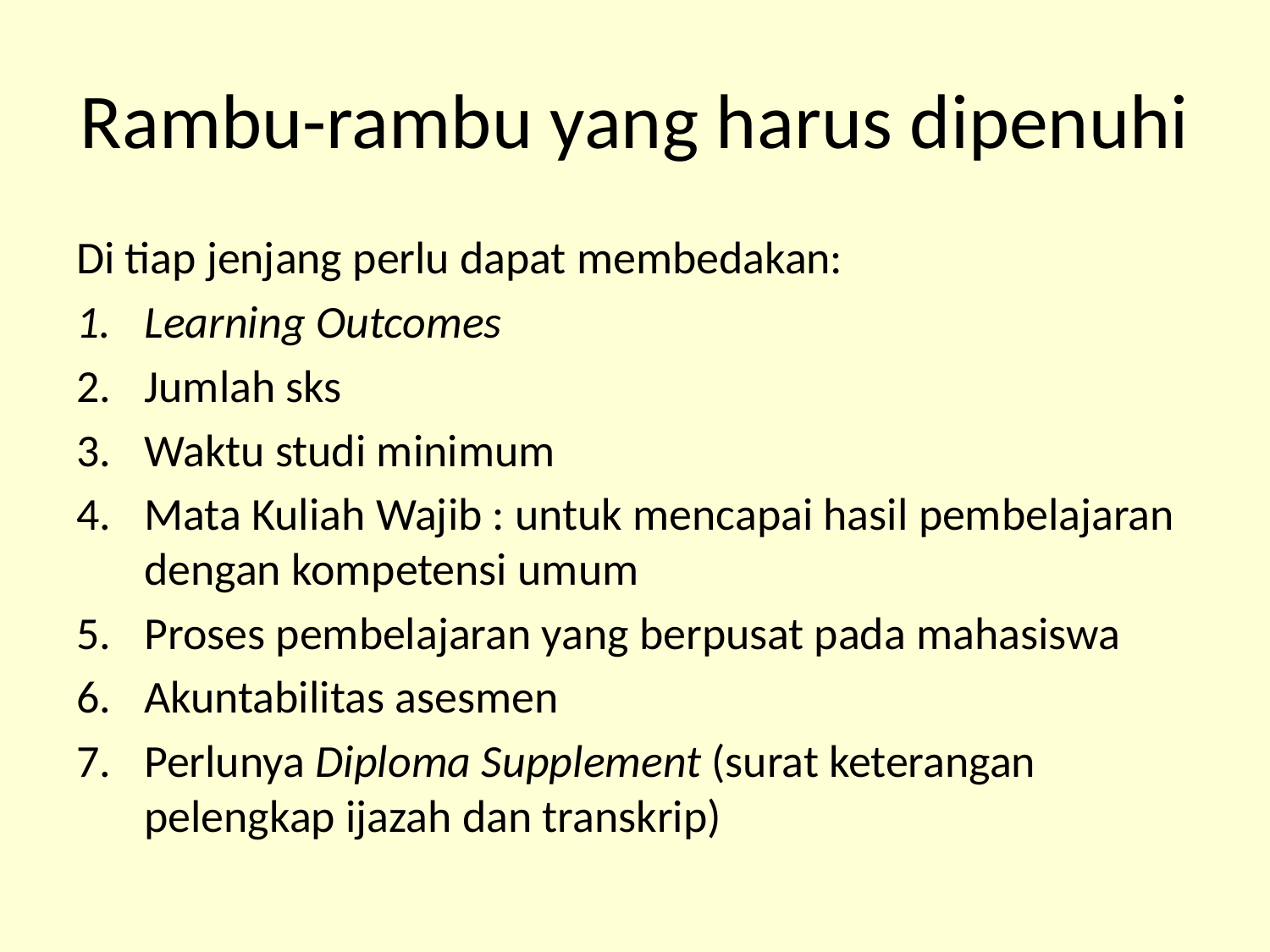

# Rambu-rambu yang harus dipenuhi
Di tiap jenjang perlu dapat membedakan:
Learning Outcomes
Jumlah sks
Waktu studi minimum
Mata Kuliah Wajib : untuk mencapai hasil pembelajaran dengan kompetensi umum
Proses pembelajaran yang berpusat pada mahasiswa
Akuntabilitas asesmen
Perlunya Diploma Supplement (surat keterangan pelengkap ijazah dan transkrip)